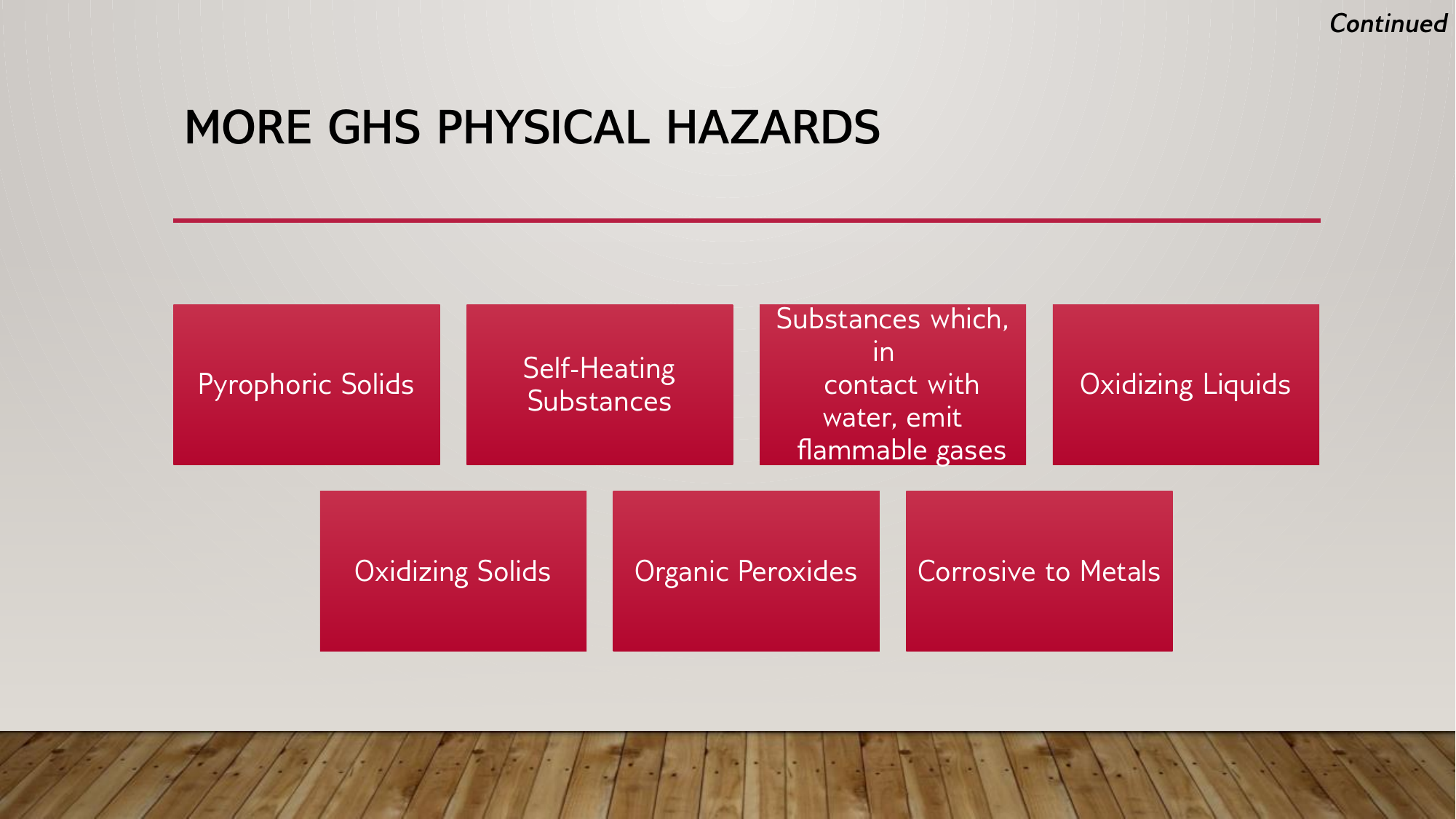

Continued
# More GHS Physical Hazards
Pyrophoric Solids
Self-Heating Substances
Substances which, in
  contact with water, emit
  flammable gases
Oxidizing Liquids
Oxidizing Solids
Organic Peroxides
Corrosive to Metals